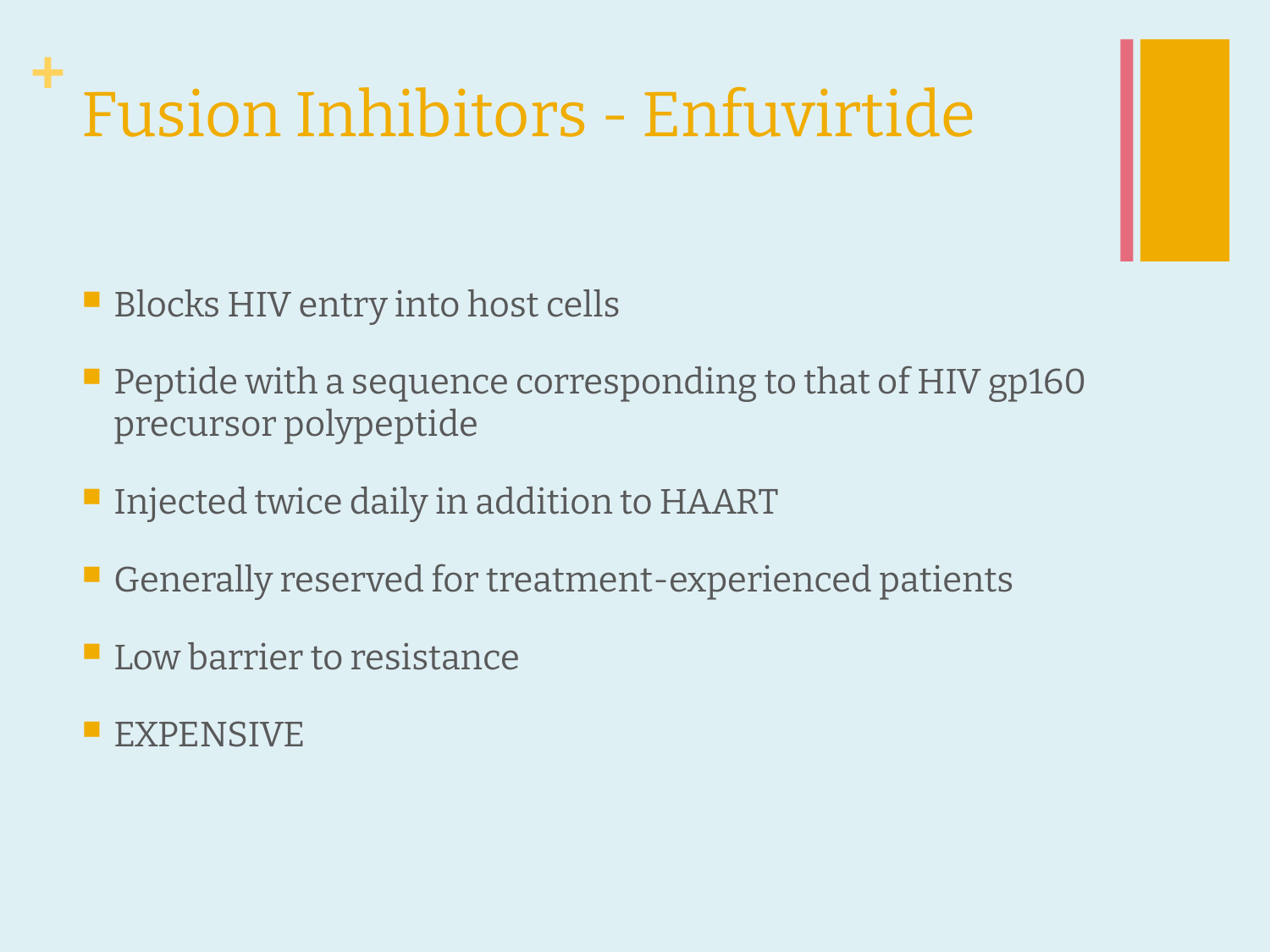

# Fusion Inhibitors - Enfuvirtide
Blocks HIV entry into host cells
Peptide with a sequence corresponding to that of HIV gp160 precursor polypeptide
Injected twice daily in addition to HAART
Generally reserved for treatment-experienced patients
Low barrier to resistance
EXPENSIVE